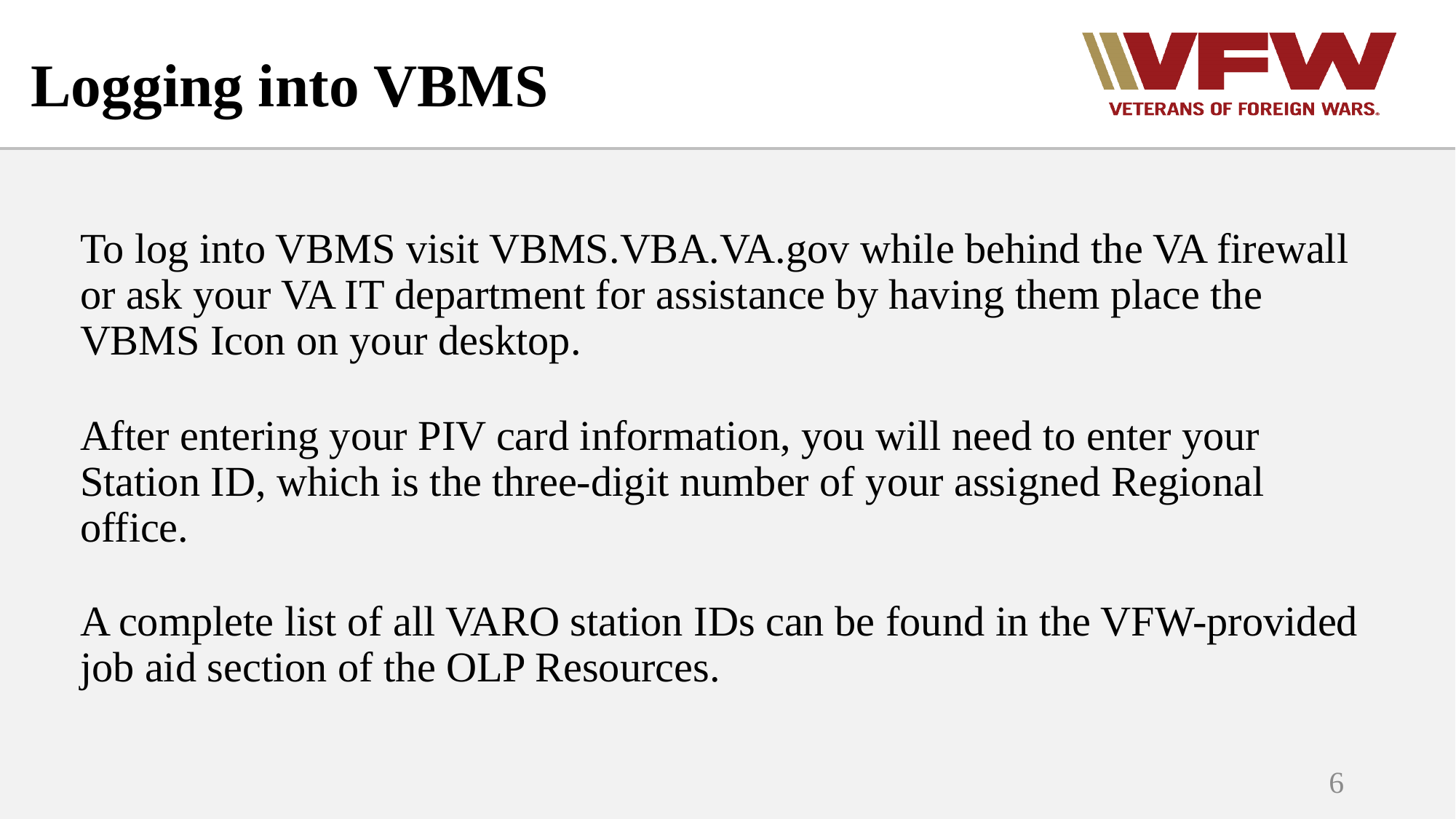

Logging into VBMS
To log into VBMS visit VBMS.VBA.VA.gov while behind the VA firewall or ask your VA IT department for assistance by having them place the VBMS Icon on your desktop.

After entering your PIV card information, you will need to enter your Station ID, which is the three-digit number of your assigned Regional office.

A complete list of all VARO station IDs can be found in the VFW-provided job aid section of the OLP Resources.

6